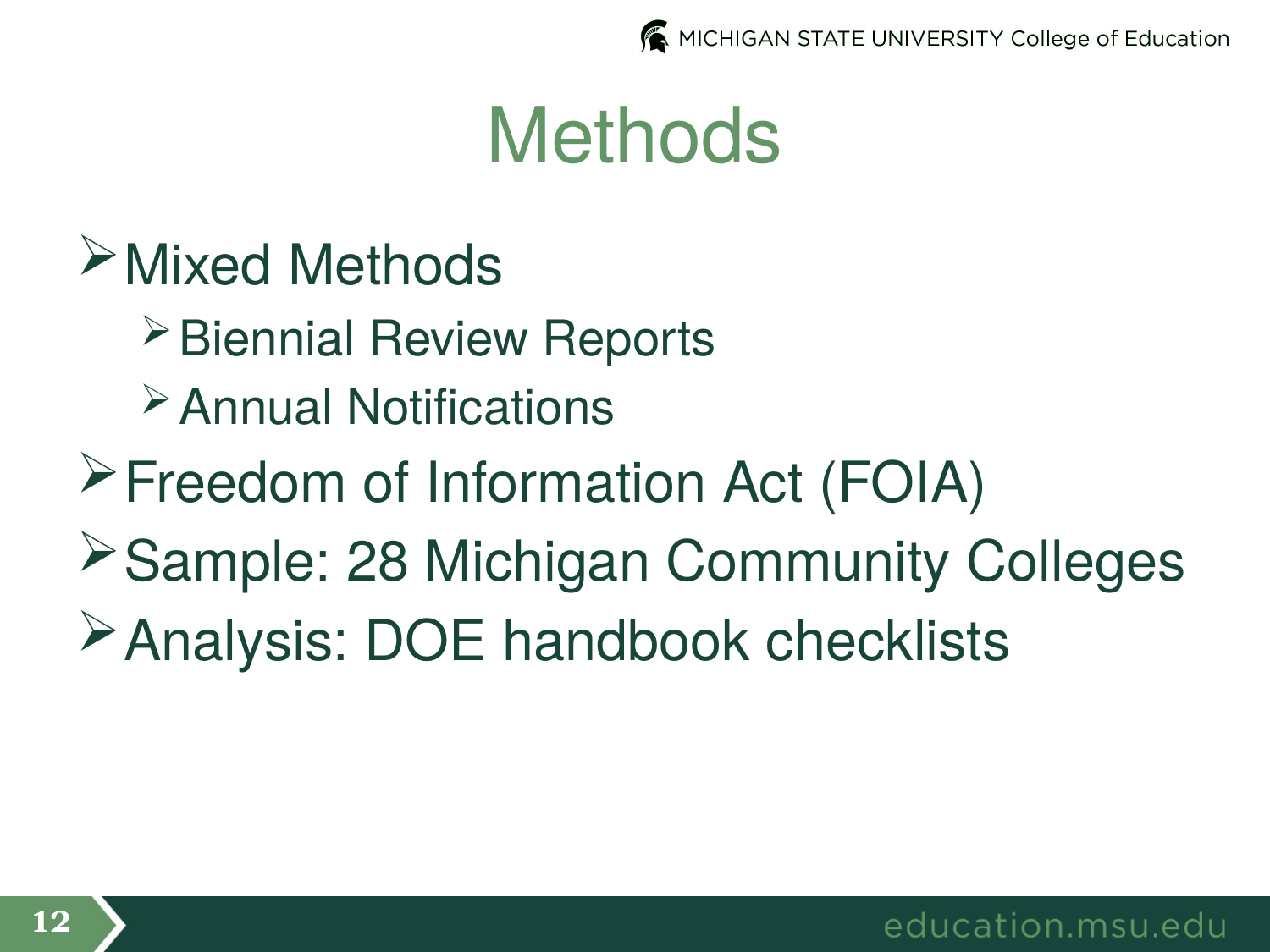

# Methods
Mixed Methods
Biennial Review Reports
Annual Notifications
Freedom of Information Act (FOIA)
Sample: 28 Michigan Community Colleges
Analysis: DOE handbook checklists

12